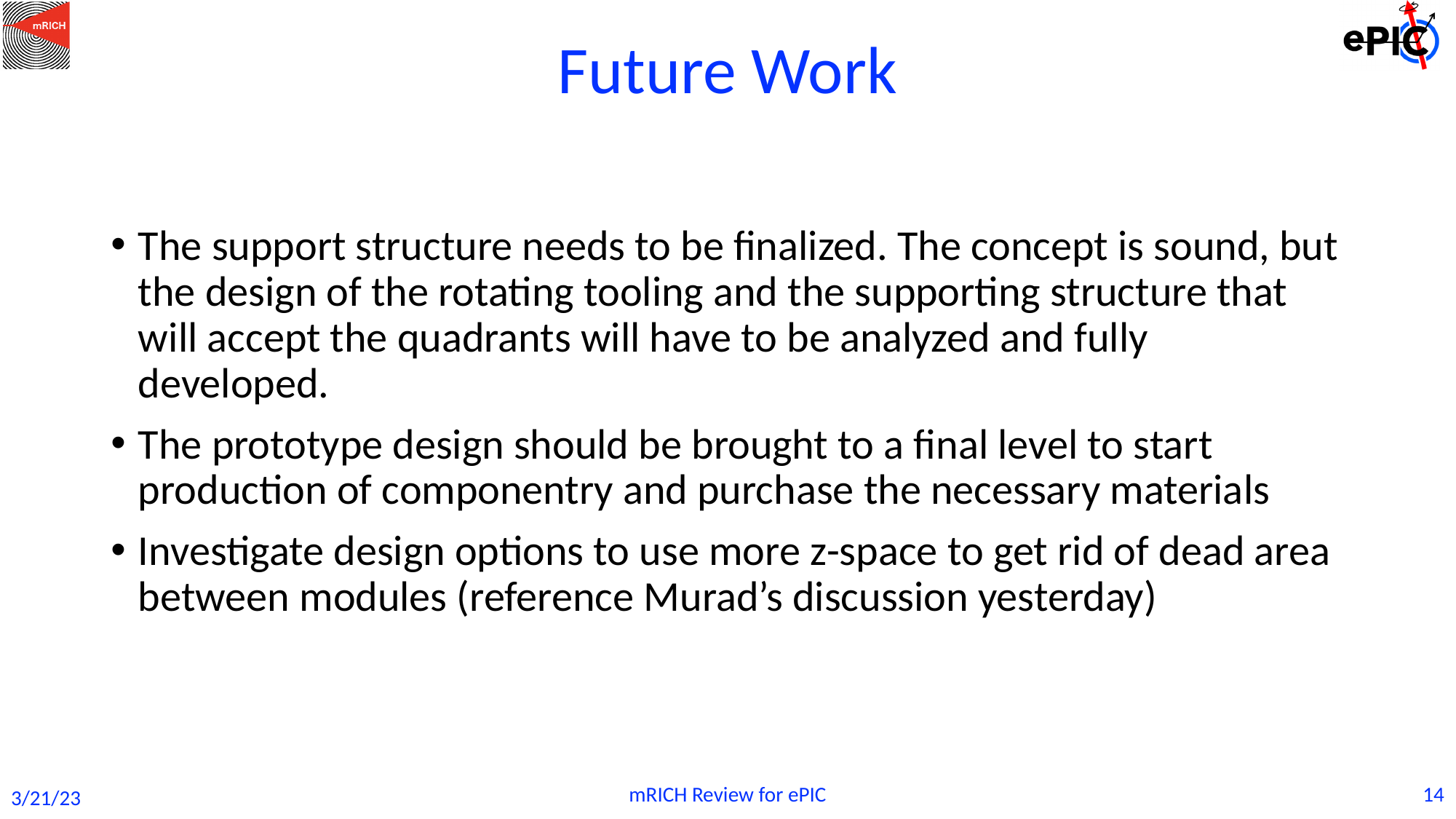

# Future Work
The support structure needs to be finalized. The concept is sound, but the design of the rotating tooling and the supporting structure that will accept the quadrants will have to be analyzed and fully developed.
The prototype design should be brought to a final level to start production of componentry and purchase the necessary materials
Investigate design options to use more z-space to get rid of dead area between modules (reference Murad’s discussion yesterday)

mRICH Review for ePIC
14
3/21/23